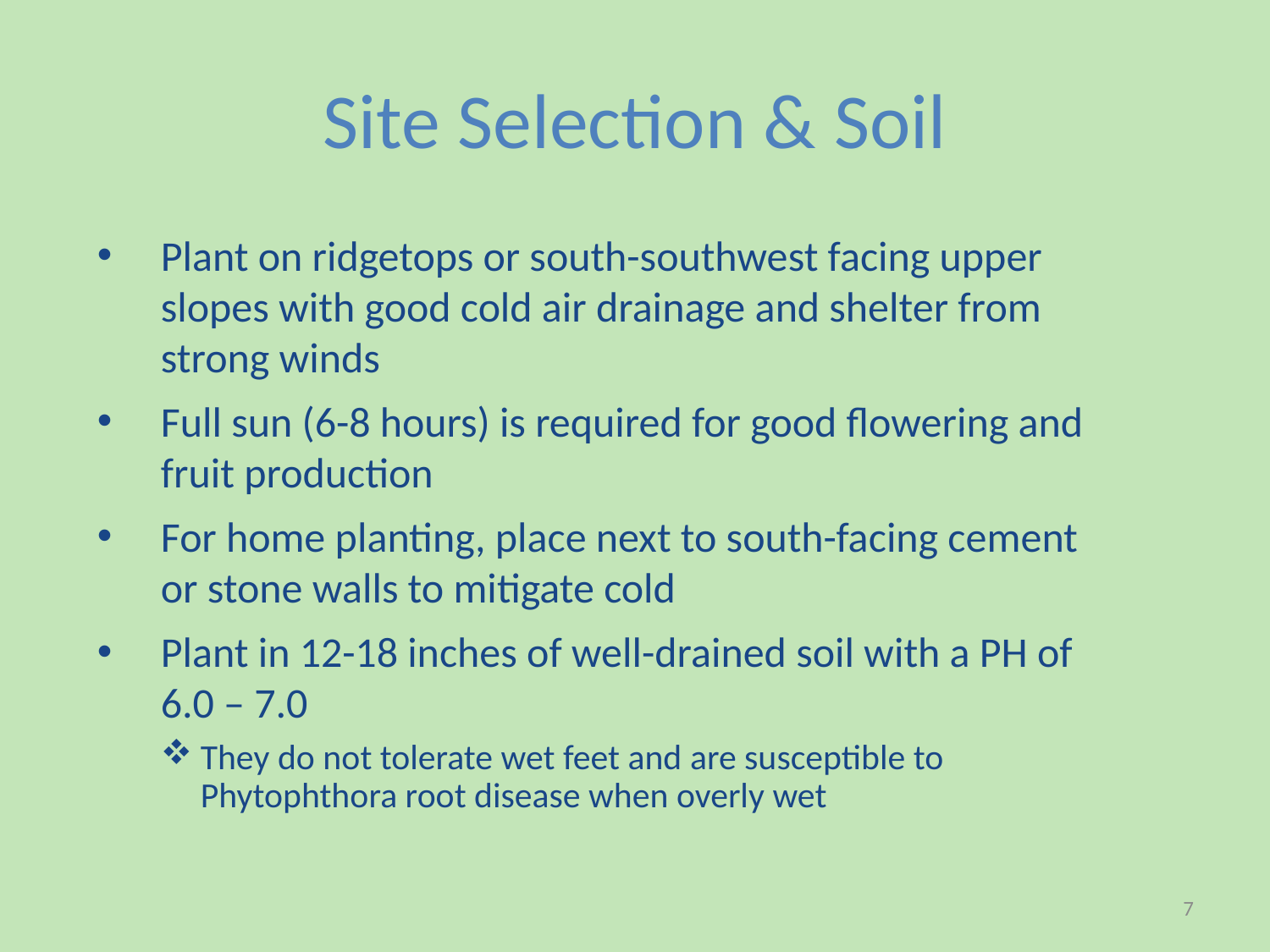

# Site Selection & Soil
Plant on ridgetops or south-southwest facing upper slopes with good cold air drainage and shelter from strong winds
Full sun (6-8 hours) is required for good flowering and fruit production
For home planting, place next to south-facing cement or stone walls to mitigate cold
Plant in 12-18 inches of well-drained soil with a PH of 6.0 – 7.0
They do not tolerate wet feet and are susceptible to Phytophthora root disease when overly wet

7